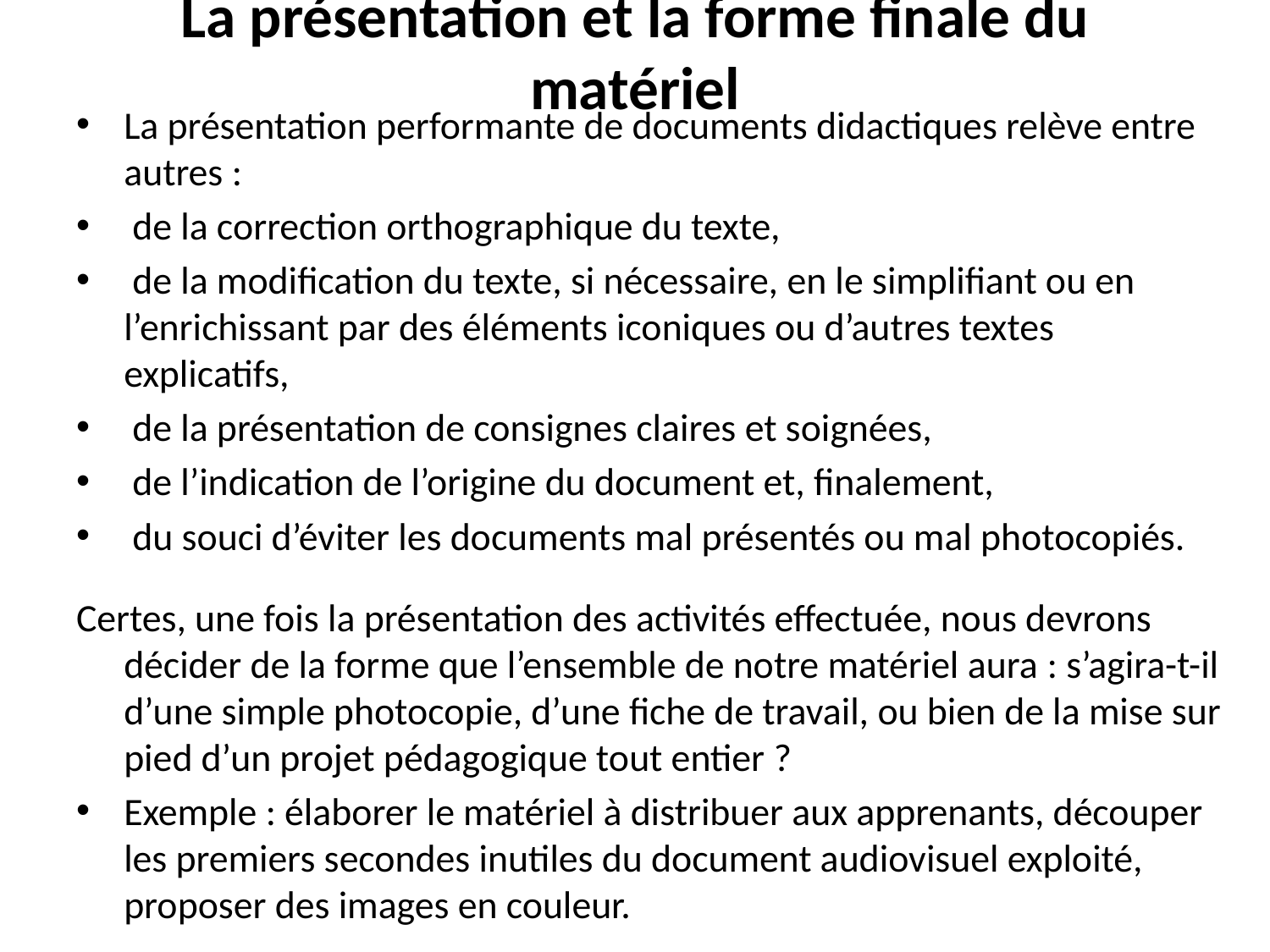

# La présentation et la forme finale du matériel

La présentation performante de documents didactiques relève entre autres :
 de la correction orthographique du texte,
 de la modification du texte, si nécessaire, en le simplifiant ou en l’enrichissant par des éléments iconiques ou d’autres textes explicatifs,
 de la présentation de consignes claires et soignées,
 de l’indication de l’origine du document et, finalement,
 du souci d’éviter les documents mal présentés ou mal photocopiés.

Certes, une fois la présentation des activités effectuée, nous devrons décider de la forme que l’ensemble de notre matériel aura : s’agira-t-il d’une simple photocopie, d’une fiche de travail, ou bien de la mise sur pied d’un projet pédagogique tout entier ?
Exemple : élaborer le matériel à distribuer aux apprenants, découper les premiers secondes inutiles du document audiovisuel exploité, proposer des images en couleur.